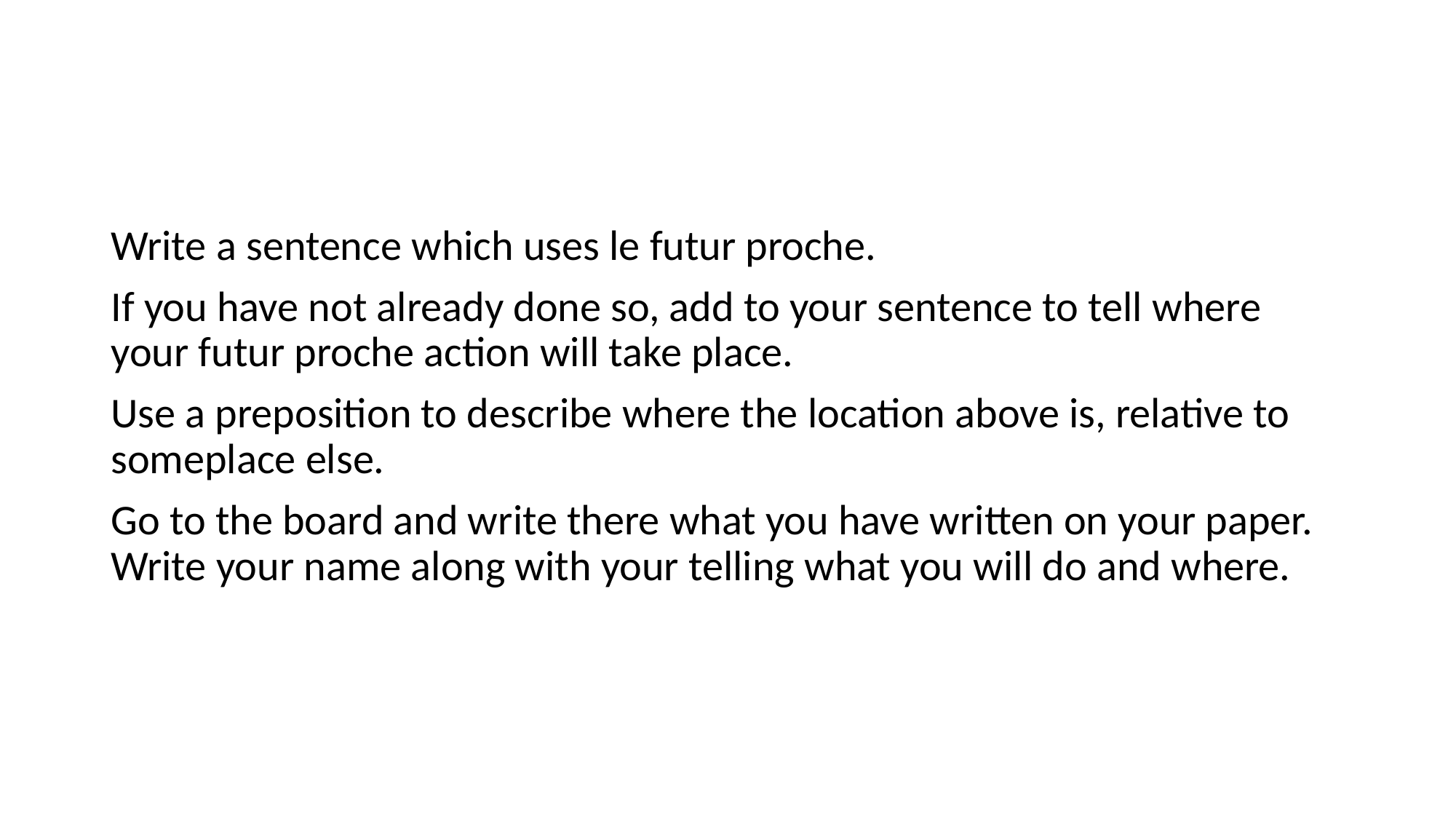

#
Write a sentence which uses le futur proche.
If you have not already done so, add to your sentence to tell where your futur proche action will take place.
Use a preposition to describe where the location above is, relative to someplace else.
Go to the board and write there what you have written on your paper. Write your name along with your telling what you will do and where.